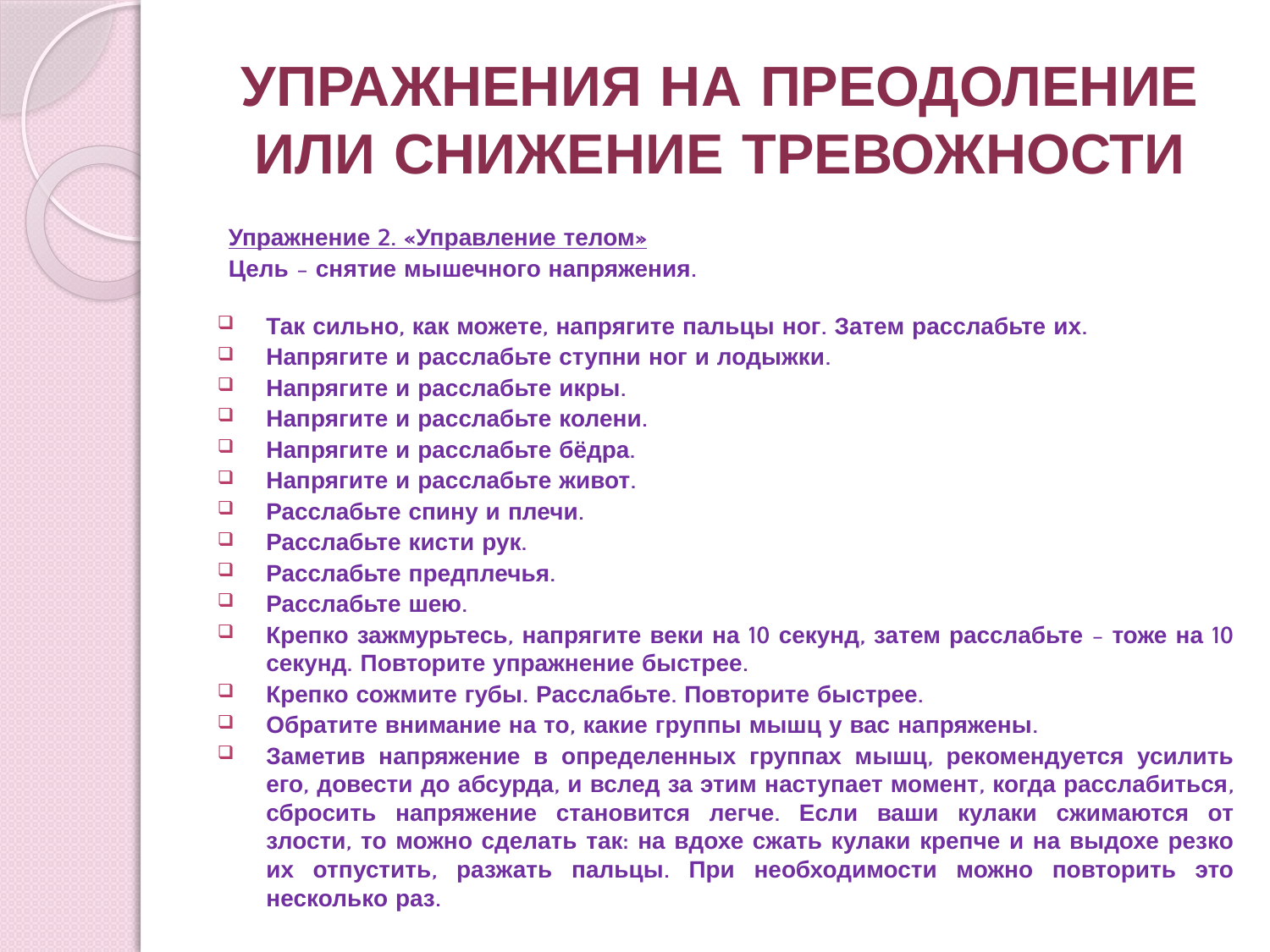

# УПРАЖНЕНИЯ НА ПРЕОДОЛЕНИЕ ИЛИ СНИЖЕНИЕ ТРЕВОЖНОСТИ
Упражнение 2. «Управление телом»
Цель – снятие мышечного напряжения.

Так сильно, как можете, напрягите пальцы ног. Затем расслабьте их.
Напрягите и расслабьте ступни ног и лодыжки.
Напрягите и расслабьте икры.
Напрягите и расслабьте колени.
Напрягите и расслабьте бёдра.
Напрягите и расслабьте живот.
Расслабьте спину и плечи.
Расслабьте кисти рук.
Расслабьте предплечья.
Расслабьте шею.
Крепко зажмурьтесь, напрягите веки на 10 секунд, затем расслабьте – тоже на 10 секунд. Повторите упражнение быстрее.
Крепко сожмите губы. Расслабьте. Повторите быстрее.
Обратите внимание на то, какие группы мышц у вас напряжены.
Заметив напряжение в определенных группах мышц, рекомендуется усилить его, довести до абсурда, и вслед за этим наступает момент, когда расслабиться, сбросить напряжение становится легче. Если ваши кулаки сжимаются от злости, то можно сделать так: на вдохе сжать кулаки крепче и на выдохе резко их отпустить, разжать пальцы. При необходимости можно повторить это несколько раз.